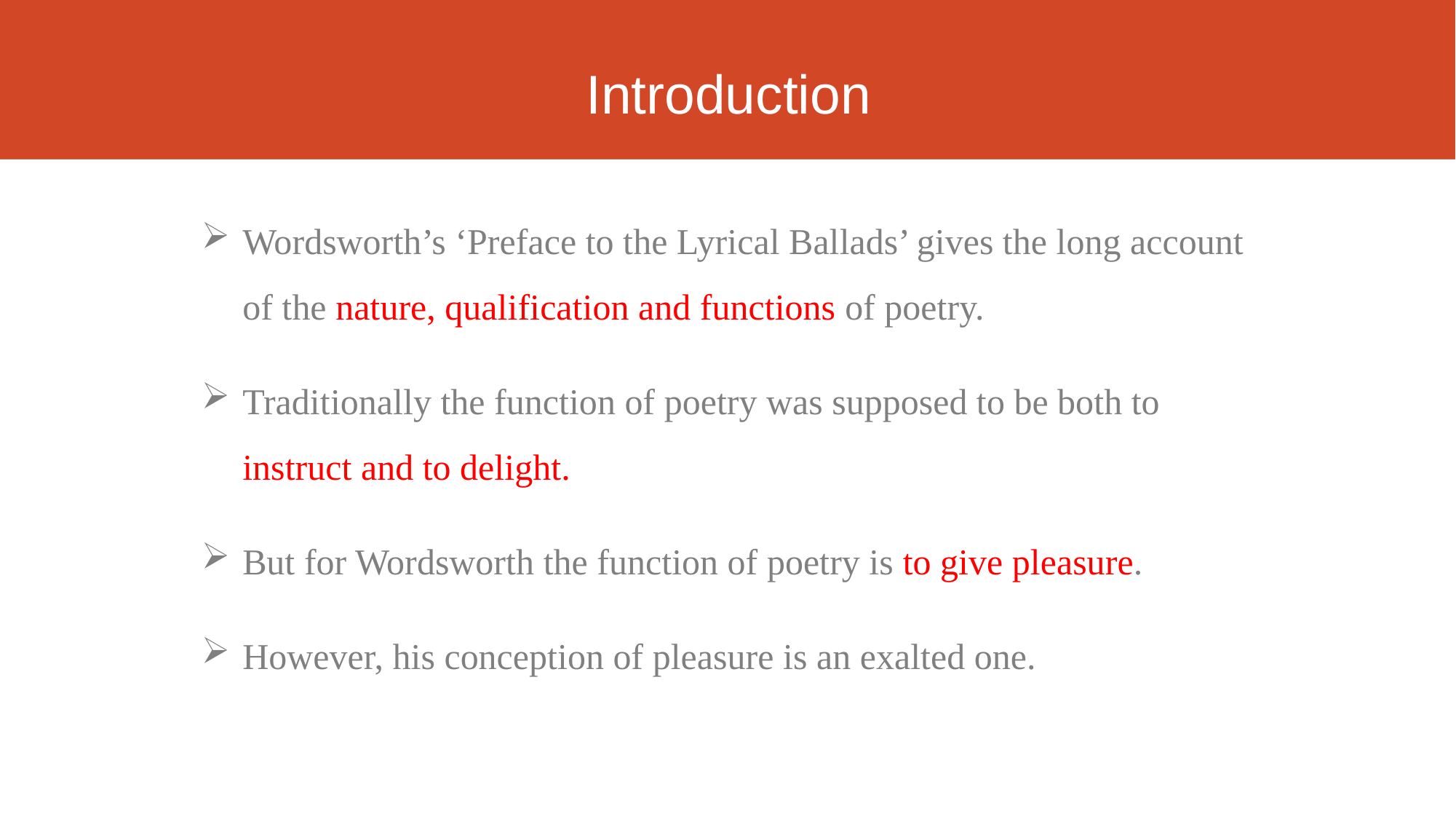

# Introduction
Wordsworth’s ‘Preface to the Lyrical Ballads’ gives the long account of the nature, qualification and functions of poetry.
Traditionally the function of poetry was supposed to be both to instruct and to delight.
But for Wordsworth the function of poetry is to give pleasure.
However, his conception of pleasure is an exalted one.